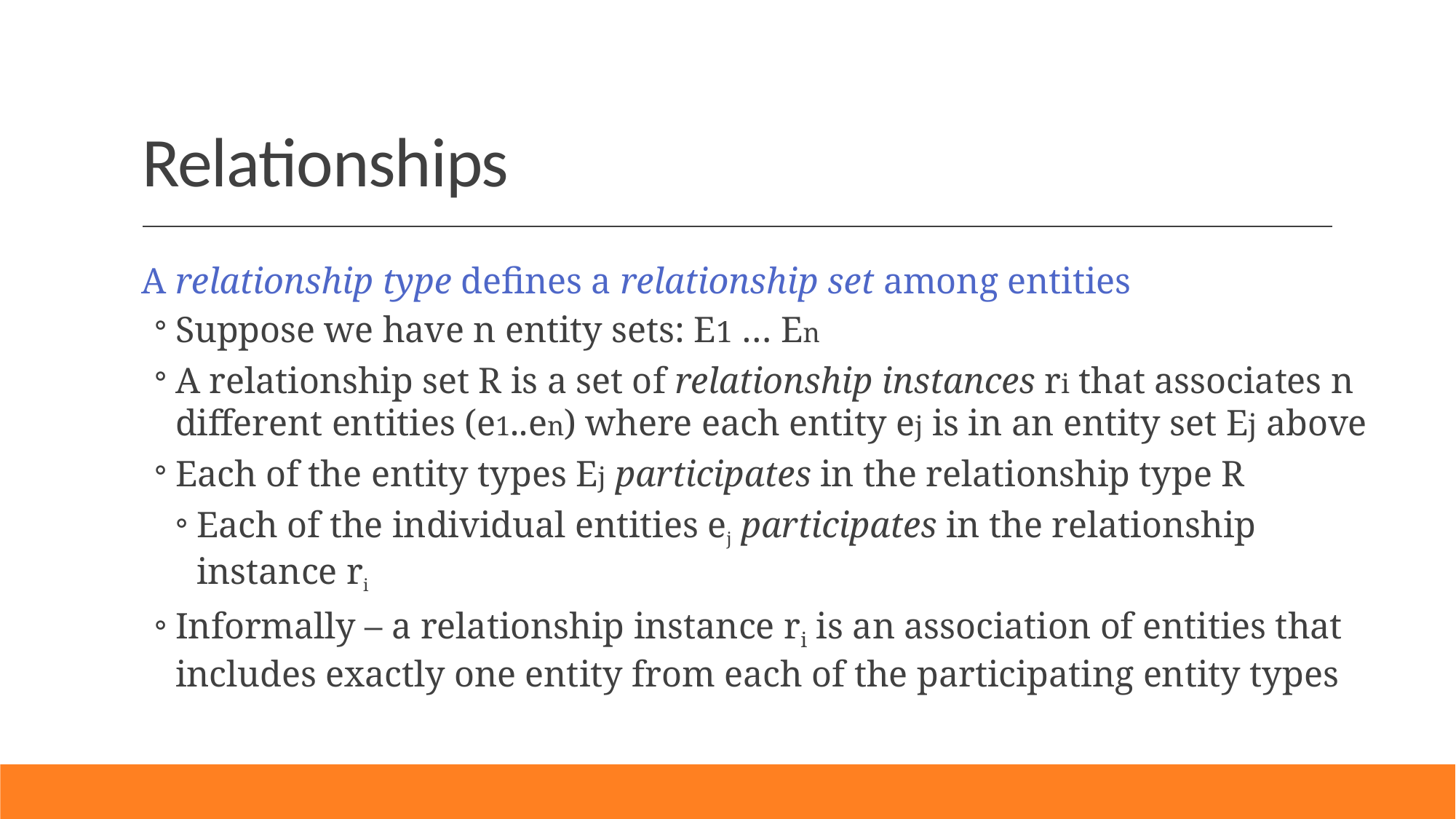

# Relationships
A relationship type defines a relationship set among entities
Suppose we have n entity sets: E1 … En
A relationship set R is a set of relationship instances ri that associates n different entities (e1..en) where each entity ej is in an entity set Ej above
Each of the entity types Ej participates in the relationship type R
Each of the individual entities ej participates in the relationship instance ri
Informally – a relationship instance ri is an association of entities that includes exactly one entity from each of the participating entity types